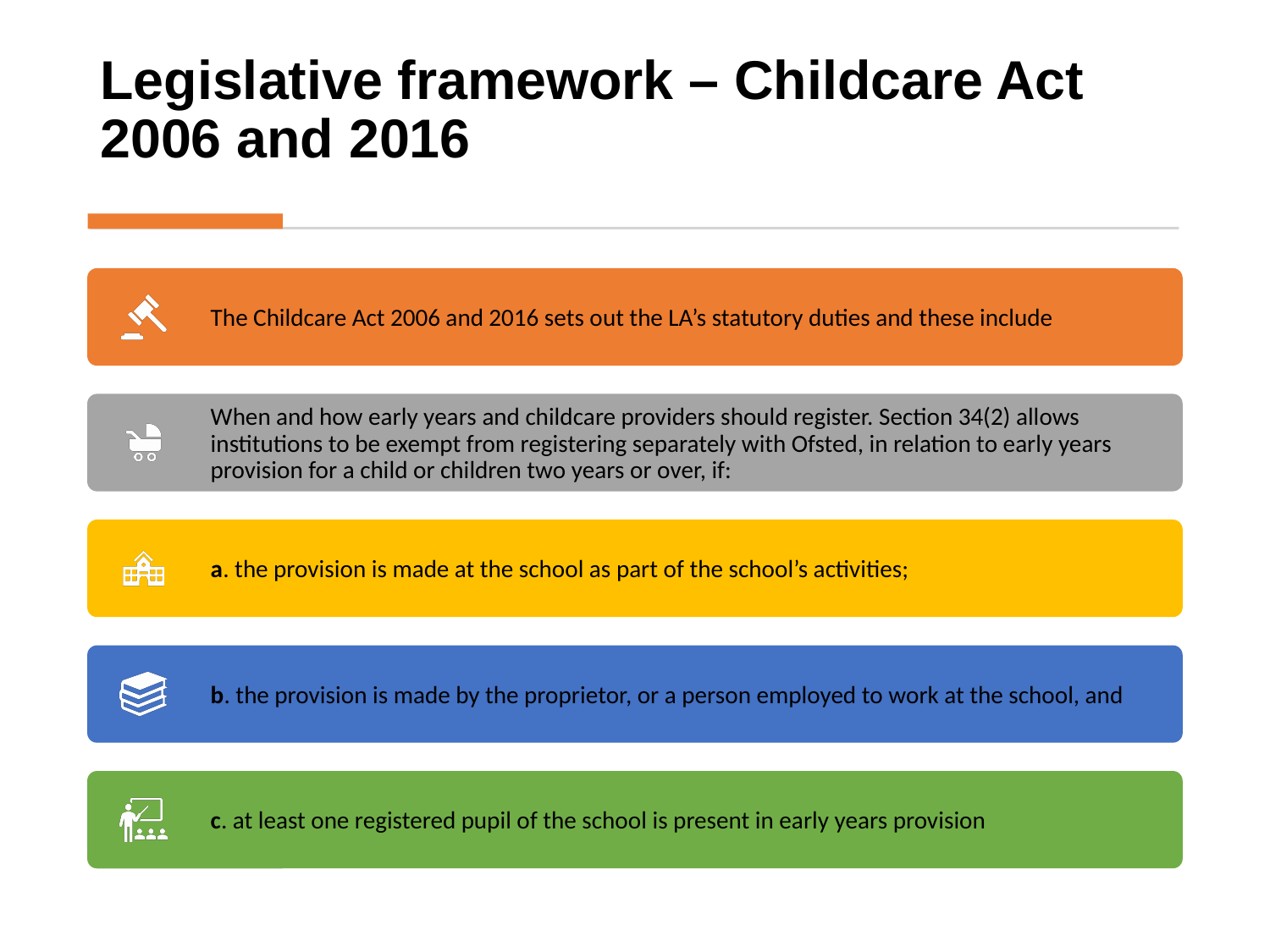

# Legislative framework – Childcare Act 2006 and 2016

The Childcare Act 2006 and 2016 sets out the LA’s statutory duties and these include
When and how early years and childcare providers should register. Section 34(2) allows institutions to be exempt from registering separately with Ofsted, in relation to early years provision for a child or children two years or over, if:
a. the provision is made at the school as part of the school’s activities;
b. the provision is made by the proprietor, or a person employed to work at the school, and
c. at least one registered pupil of the school is present in early years provision